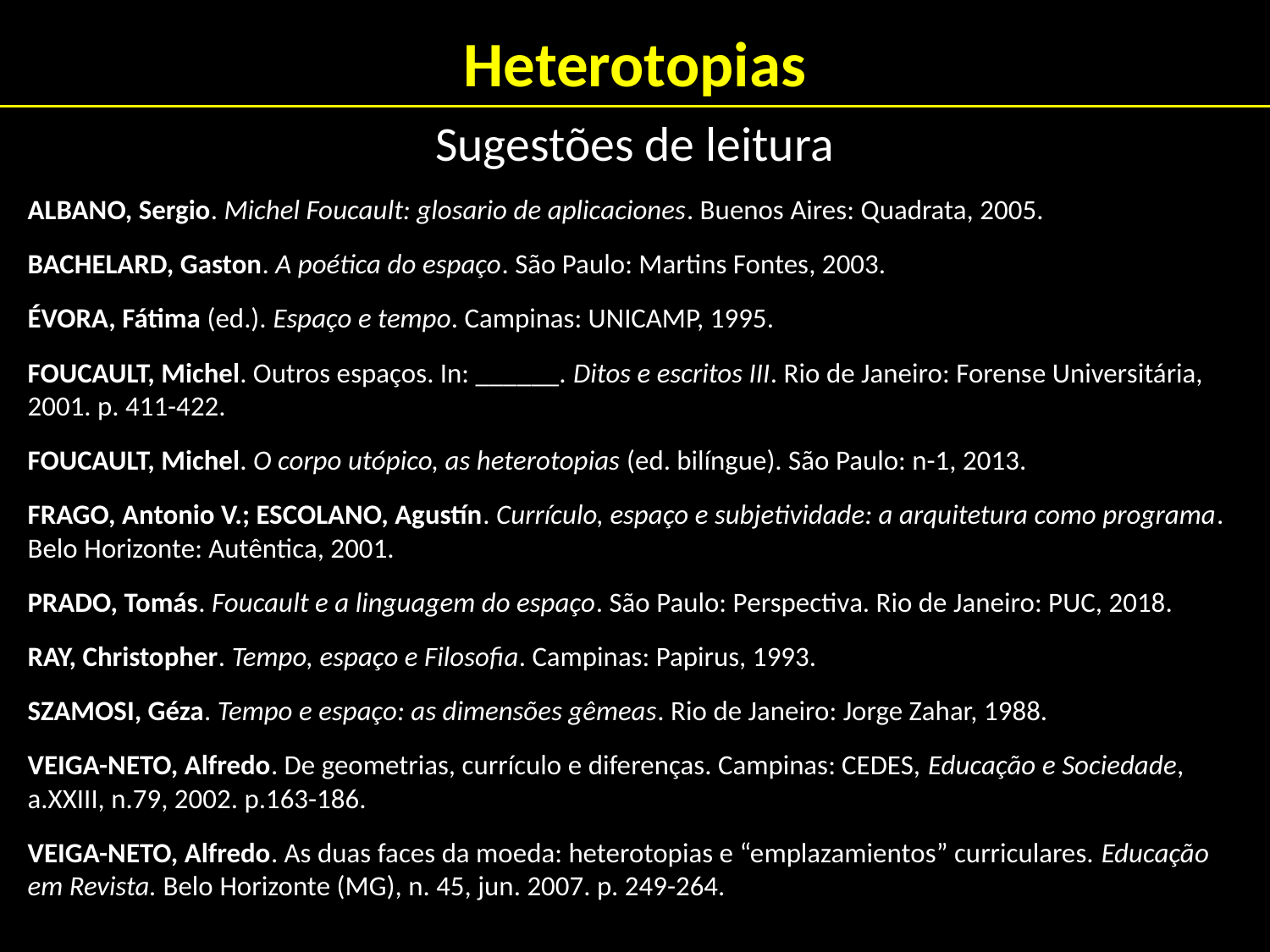

# Heterotopias
Sugestões de leitura
ALBANO, Sergio. Michel Foucault: glosario de aplicaciones. Buenos Aires: Quadrata, 2005.
BACHELARD, Gaston. A poética do espaço. São Paulo: Martins Fontes, 2003.
ÉVORA, Fátima (ed.). Espaço e tempo. Campinas: UNICAMP, 1995.
FOUCAULT, Michel. Outros espaços. In: ______. Ditos e escritos III. Rio de Janeiro: Forense Universitária, 2001. p. 411-422.
FOUCAULT, Michel. O corpo utópico, as heterotopias (ed. bilíngue). São Paulo: n-1, 2013.
FRAGO, Antonio V.; ESCOLANO, Agustín. Currículo, espaço e subjetividade: a arquitetura como programa. Belo Horizonte: Autêntica, 2001.
PRADO, Tomás. Foucault e a linguagem do espaço. São Paulo: Perspectiva. Rio de Janeiro: PUC, 2018.
RAY, Christopher. Tempo, espaço e Filosofia. Campinas: Papirus, 1993.
SZAMOSI, Géza. Tempo e espaço: as dimensões gêmeas. Rio de Janeiro: Jorge Zahar, 1988.
VEIGA-NETO, Alfredo. De geometrias, currículo e diferenças. Campinas: CEDES, Educação e Sociedade, a.XXIII, n.79, 2002. p.163-186.
VEIGA-NETO, Alfredo. As duas faces da moeda: heterotopias e “emplazamientos” curriculares. Educação em Revista. Belo Horizonte (MG), n. 45, jun. 2007. p. 249-264.